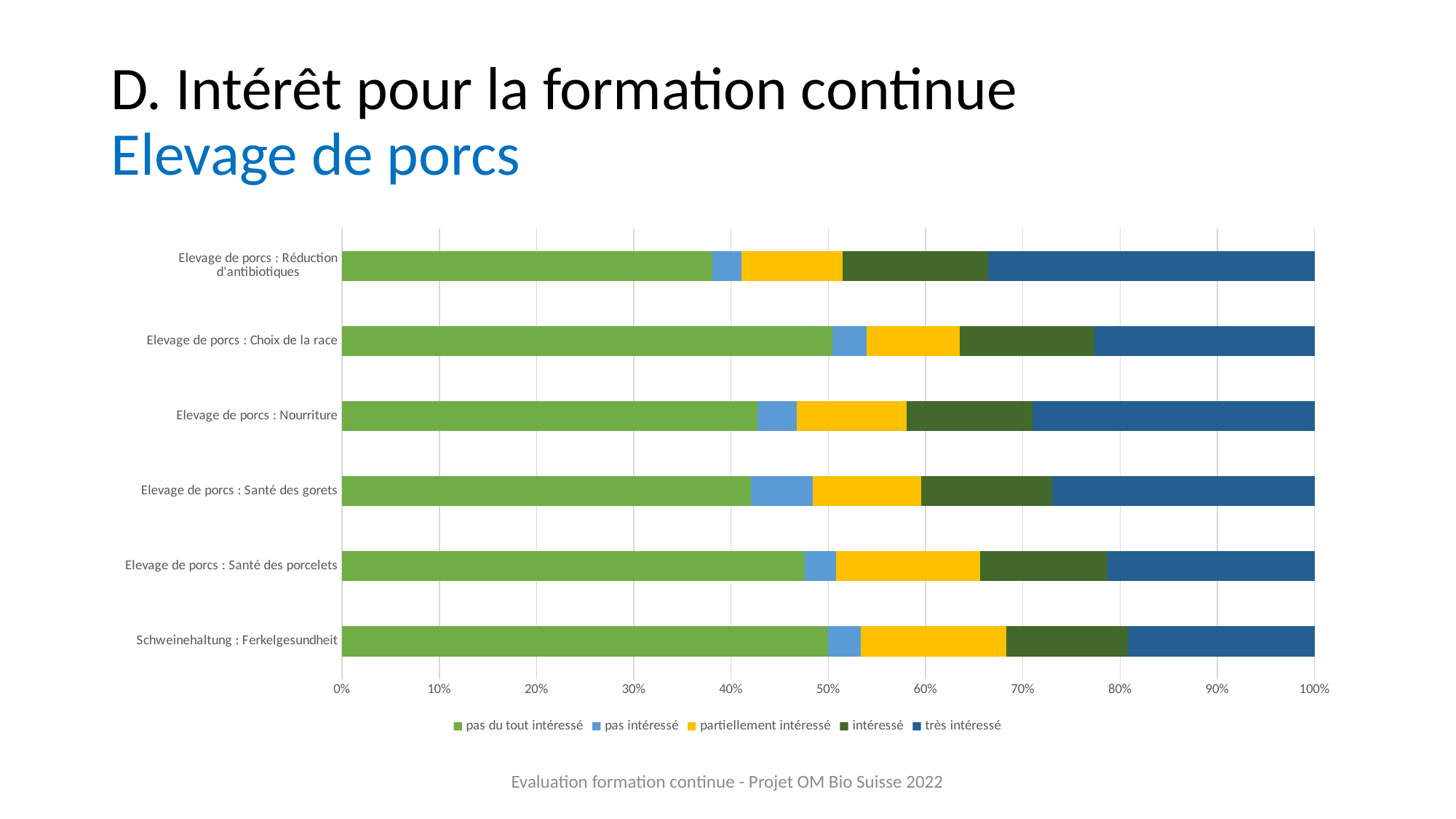

# D. Intérêt pour la formation continue Elevage de porcs

### Chart

| Category | pas du tout intéressé | pas intéressé | partiellement intéressé | intéressé | très intéressé |
|---|---|---|---|---|---|
| Schweinehaltung : Ferkelgesundheit | 60.0 | 4.0 | 18.0 | 15.0 | 23.0 |
| Elevage de porcs : Santé des porcelets | 58.0 | 4.0 | 18.0 | 16.0 | 26.0 |
| Elevage de porcs : Santé des gorets | 53.0 | 8.0 | 14.0 | 17.0 | 34.0 |
| Elevage de porcs : Nourriture | 53.0 | 5.0 | 14.0 | 16.0 | 36.0 |
| Elevage de porcs : Choix de la race | 58.0 | 4.0 | 11.0 | 16.0 | 26.0 |
| Elevage de porcs : Réduction d'antibiotiques | 51.0 | 4.0 | 14.0 | 20.0 | 45.0 |
Evaluation formation continue - Projet OM Bio Suisse 2022